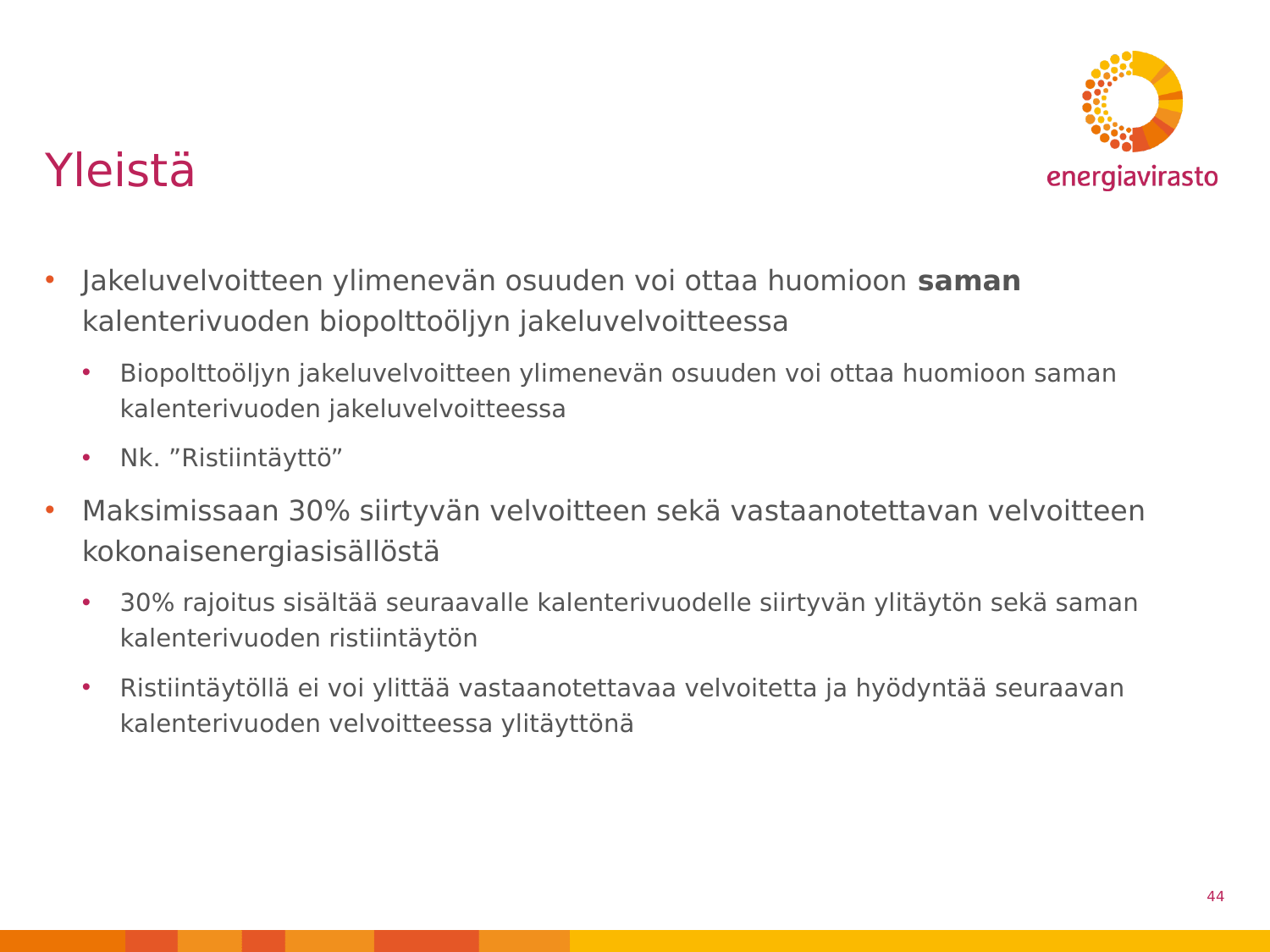

# Yleistä
Jakeluvelvoitteen ylimenevän osuuden voi ottaa huomioon saman kalenterivuoden biopolttoöljyn jakeluvelvoitteessa
Biopolttoöljyn jakeluvelvoitteen ylimenevän osuuden voi ottaa huomioon saman kalenterivuoden jakeluvelvoitteessa
Nk. ”Ristiintäyttö”
Maksimissaan 30% siirtyvän velvoitteen sekä vastaanotettavan velvoitteen kokonaisenergiasisällöstä
30% rajoitus sisältää seuraavalle kalenterivuodelle siirtyvän ylitäytön sekä saman kalenterivuoden ristiintäytön
Ristiintäytöllä ei voi ylittää vastaanotettavaa velvoitetta ja hyödyntää seuraavan kalenterivuoden velvoitteessa ylitäyttönä

44